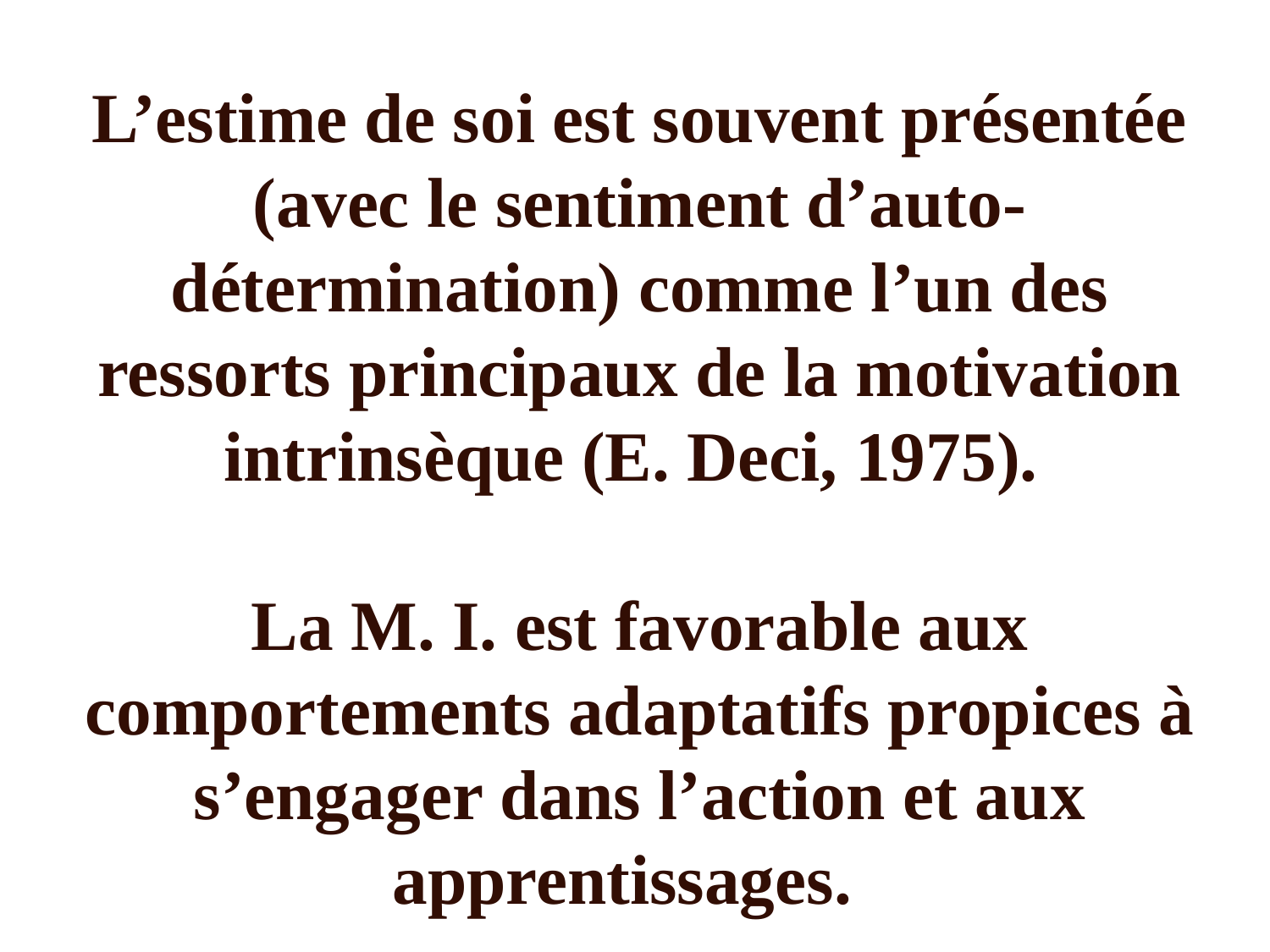

L’estime de soi est souvent présentée (avec le sentiment d’auto-détermination) comme l’un des ressorts principaux de la motivation intrinsèque (E. Deci, 1975).

La M. I. est favorable aux comportements adaptatifs propices à s’engager dans l’action et aux apprentissages.